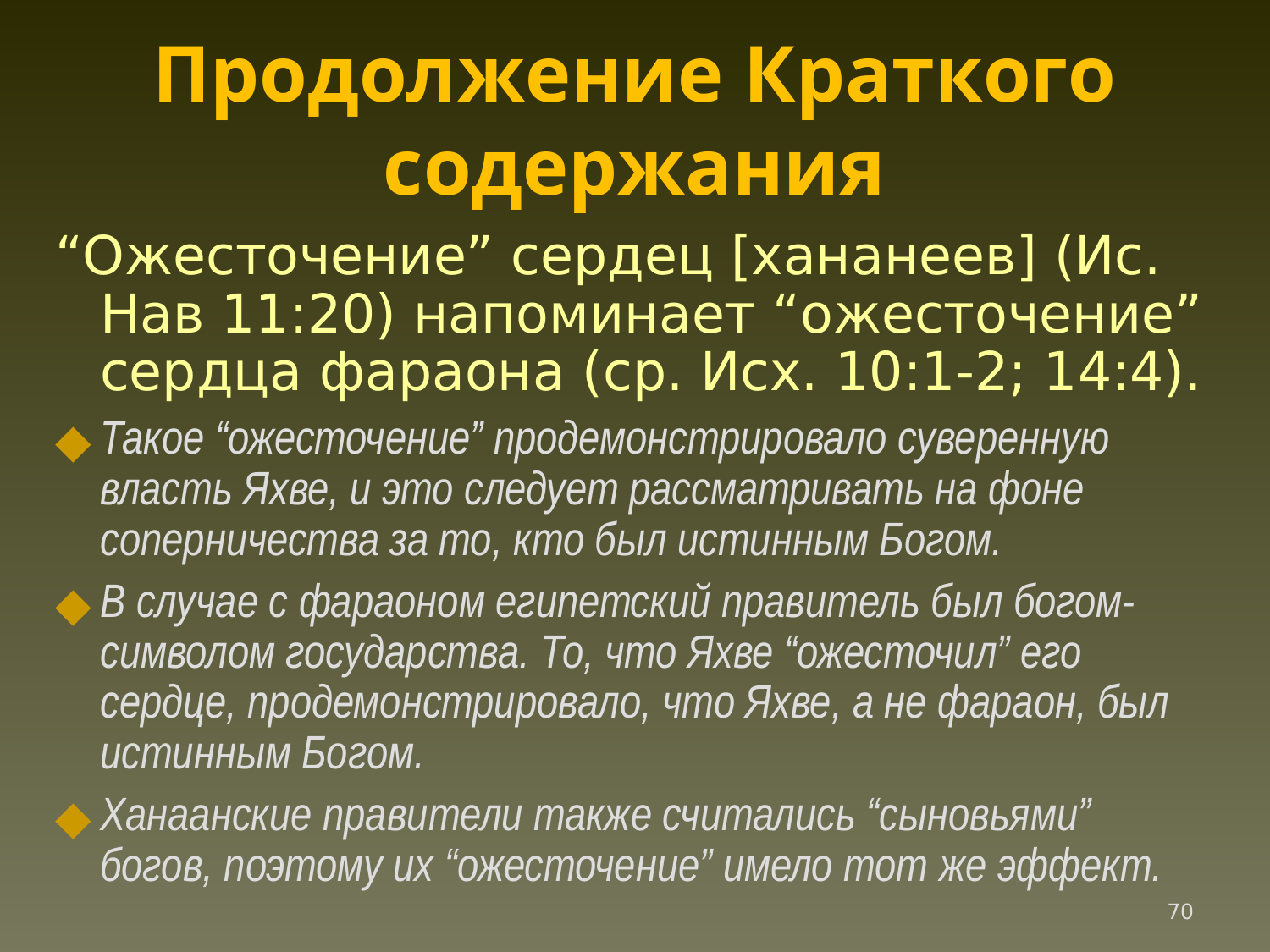

Продолжение Краткого содержания
“Ожесточение” сердец [хананеев] (Ис. Нав 11:20) напоминает “ожесточение” сердца фараона (ср. Исх. 10:1-2; 14:4).
Такое “ожесточение” продемонстрировало суверенную власть Яхве, и это следует рассматривать на фоне соперничества за то, кто был истинным Богом.
В случае с фараоном египетский правитель был богом-символом государства. То, что Яхве “ожесточил” его сердце, продемонстрировало, что Яхве, а не фараон, был истинным Богом.
Ханаанские правители также считались “сыновьями” богов, поэтому их “ожесточение” имело тот же эффект.
70